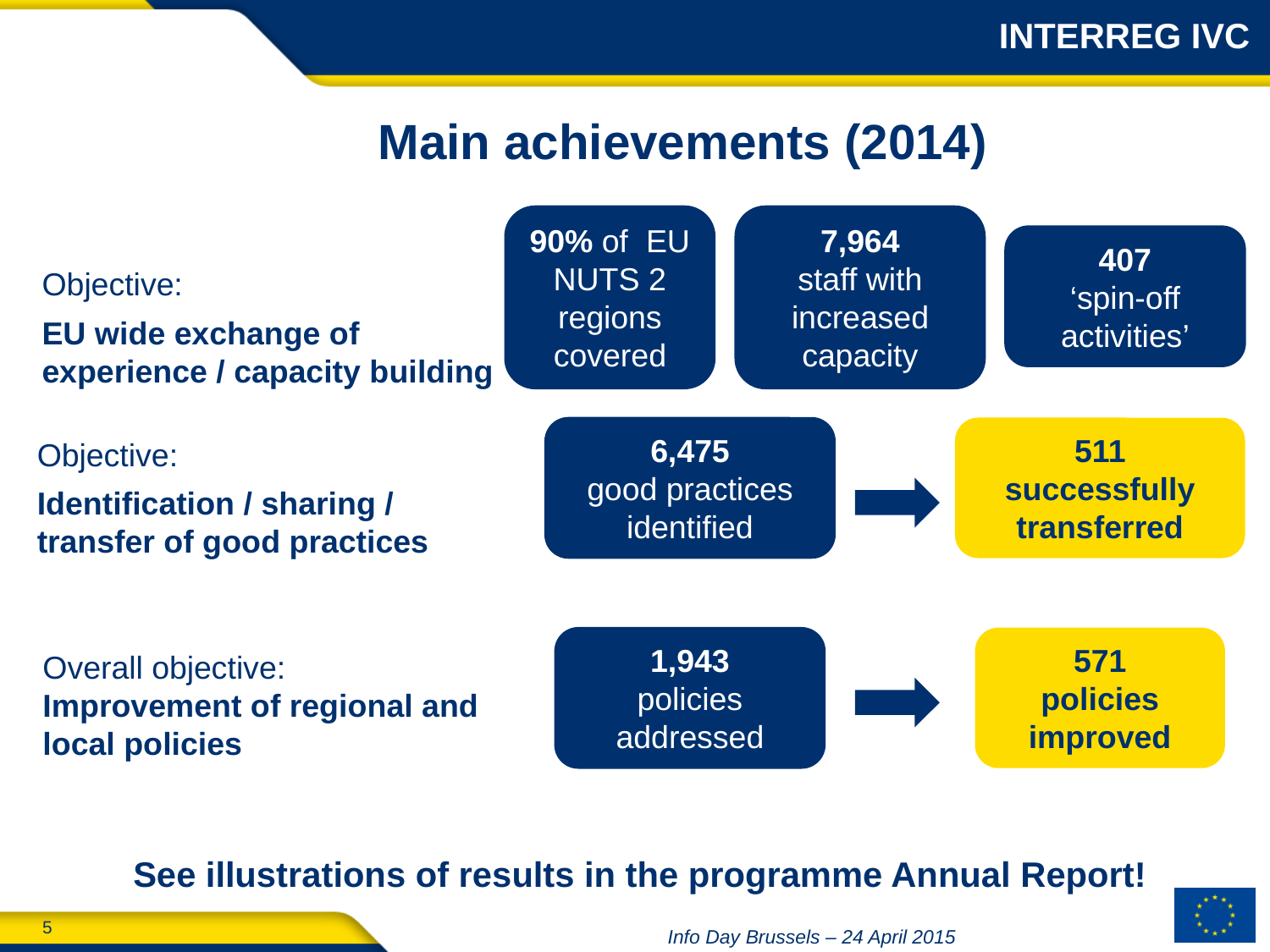

INTERREG IVC
Main achievements (2014)
90% of  EU NUTS 2 regions covered
7,964
staff with increased capacity
407
‘spin-off activities’
Objective:
EU wide exchange of experience / capacity building
6,475
good practices identified
511
successfully transferred
Objective:
Identification / sharing / transfer of good practices

1,943
policies addressed
571
policies improved
Overall objective:
Improvement of regional and local policies

See illustrations of results in the programme Annual Report!